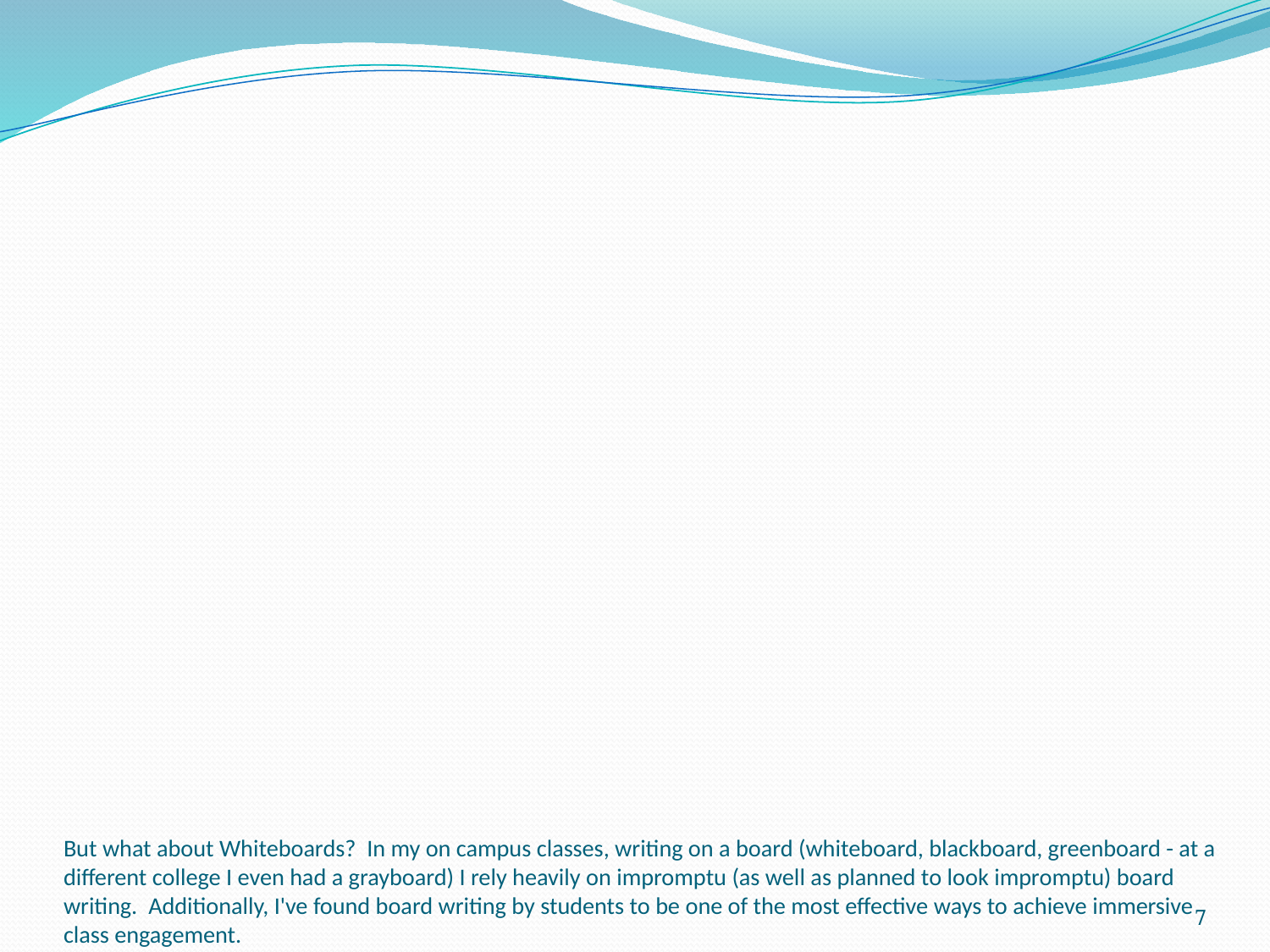

# But what about Whiteboards?  In my on campus classes, writing on a board (whiteboard, blackboard, greenboard - at a different college I even had a grayboard) I rely heavily on impromptu (as well as planned to look impromptu) board writing.  Additionally, I've found board writing by students to be one of the most effective ways to achieve immersive class engagement.
7